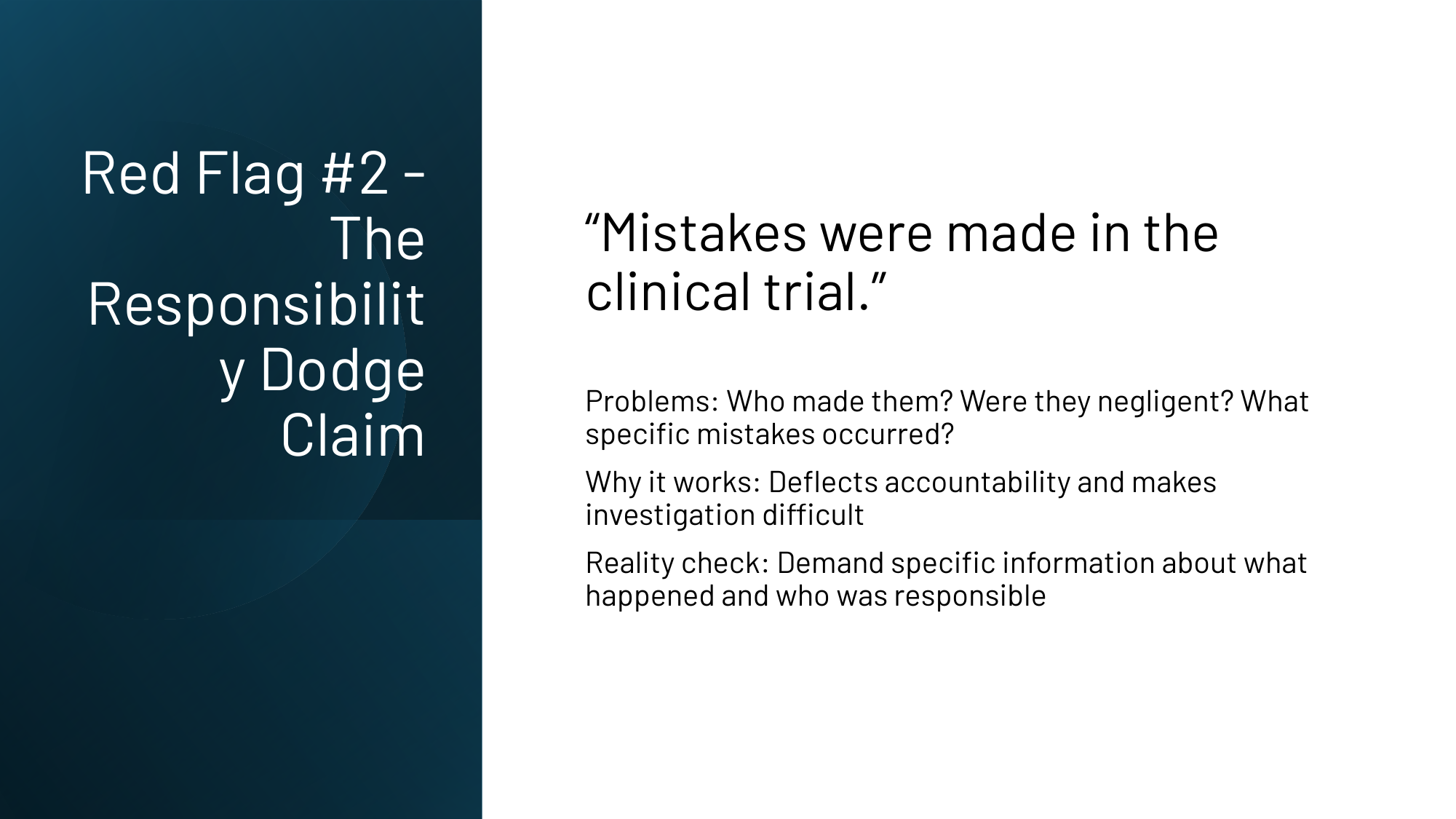

# Red Flag #2 - The Responsibility Dodge Claim
“Mistakes were made in the clinical trial.”

Problems: Who made them? Were they negligent? What specific mistakes occurred?
Why it works: Deflects accountability and makes investigation difficult
Reality check: Demand specific information about what happened and who was responsible